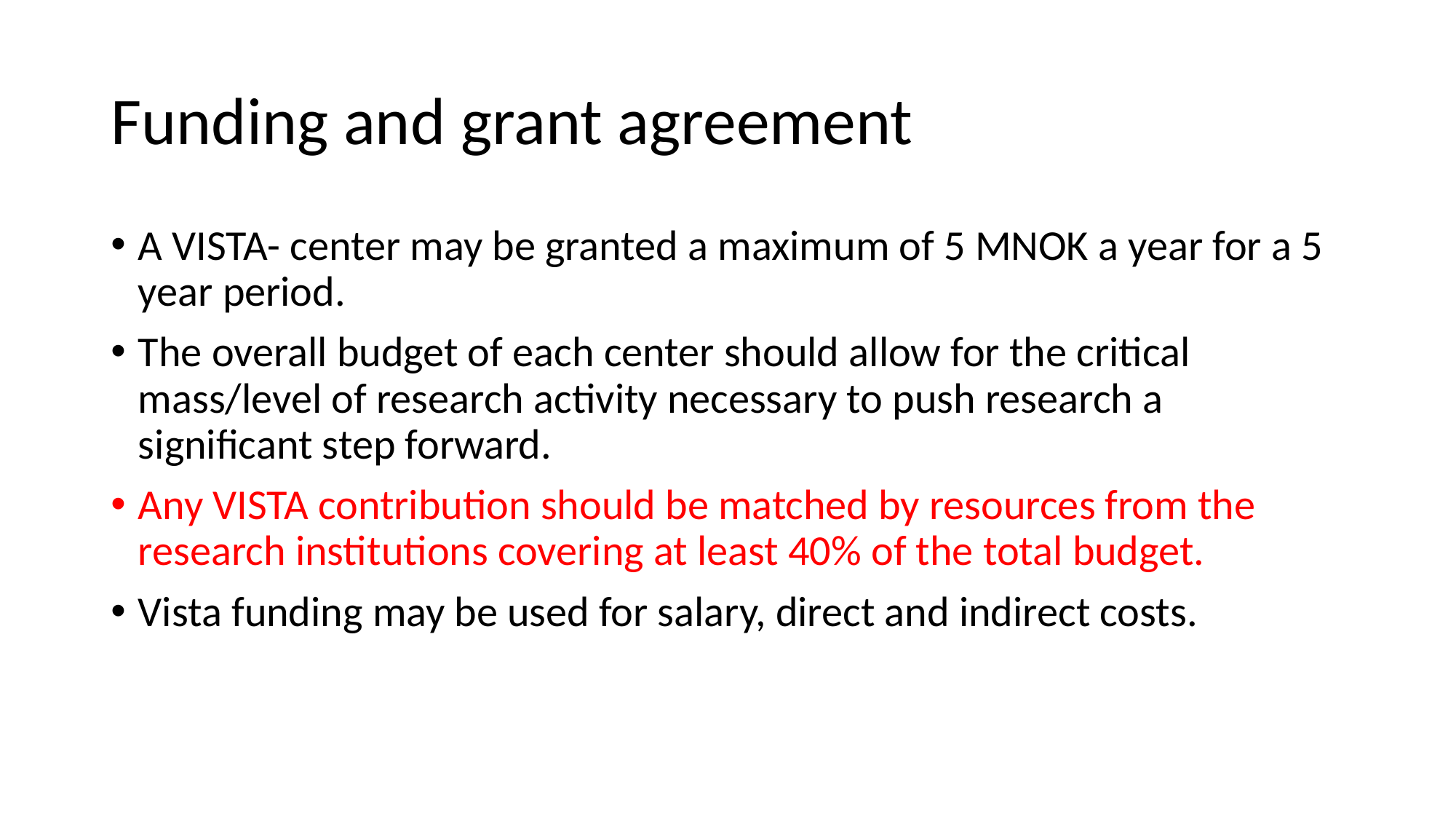

# Funding and grant agreement
A VISTA- center may be granted a maximum of 5 MNOK a year for a 5 year period.
The overall budget of each center should allow for the critical mass/level of research activity necessary to push research a significant step forward.
Any VISTA contribution should be matched by resources from the research institutions covering at least 40% of the total budget.
Vista funding may be used for salary, direct and indirect costs.